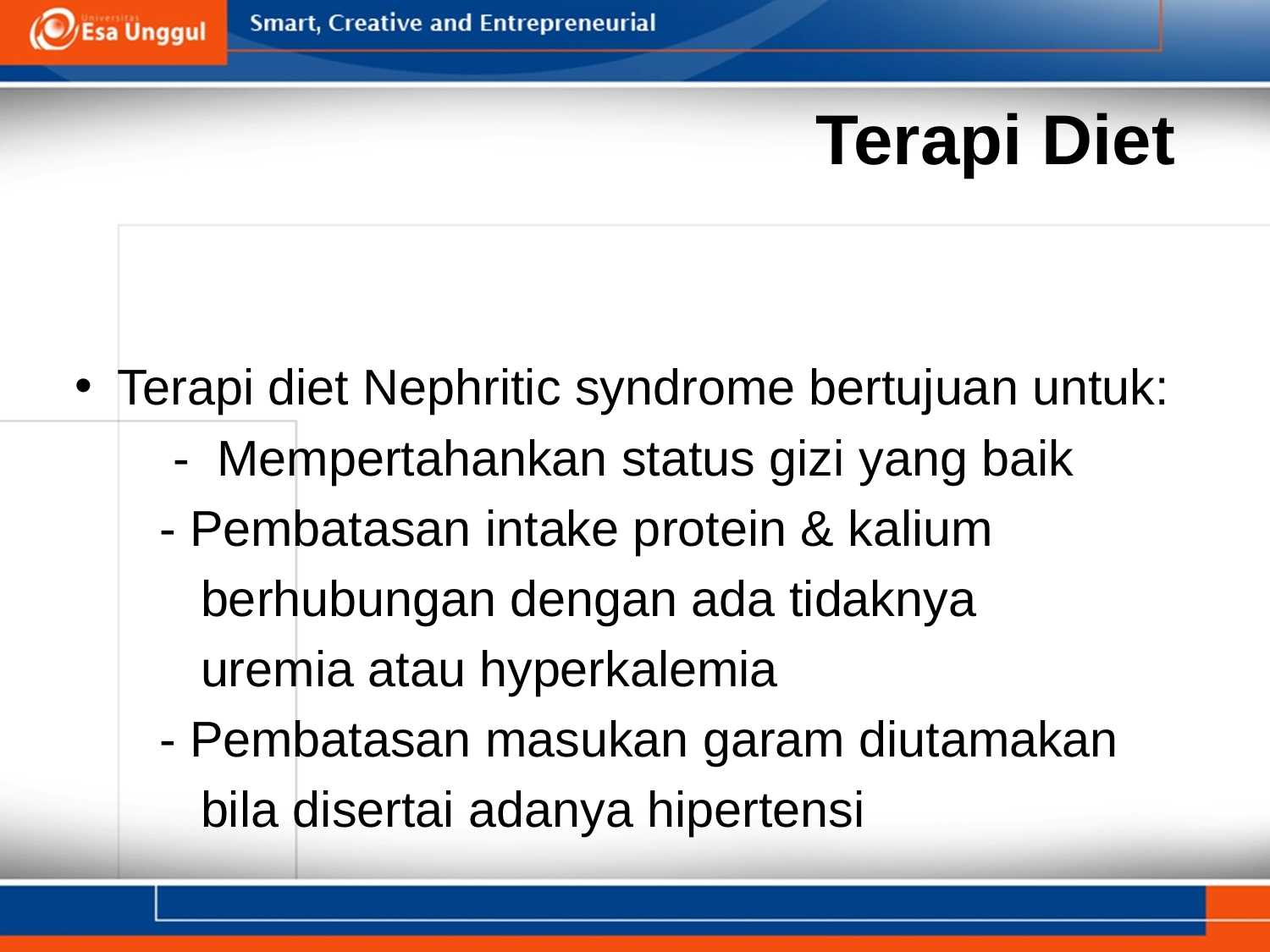

# Terapi Diet
Terapi diet Nephritic syndrome bertujuan untuk:
       -  Mempertahankan status gizi yang baik
	   - Pembatasan intake protein & kalium
         berhubungan dengan ada tidaknya
         uremia atau hyperkalemia
	   - Pembatasan masukan garam diutamakan
         bila disertai adanya hipertensi